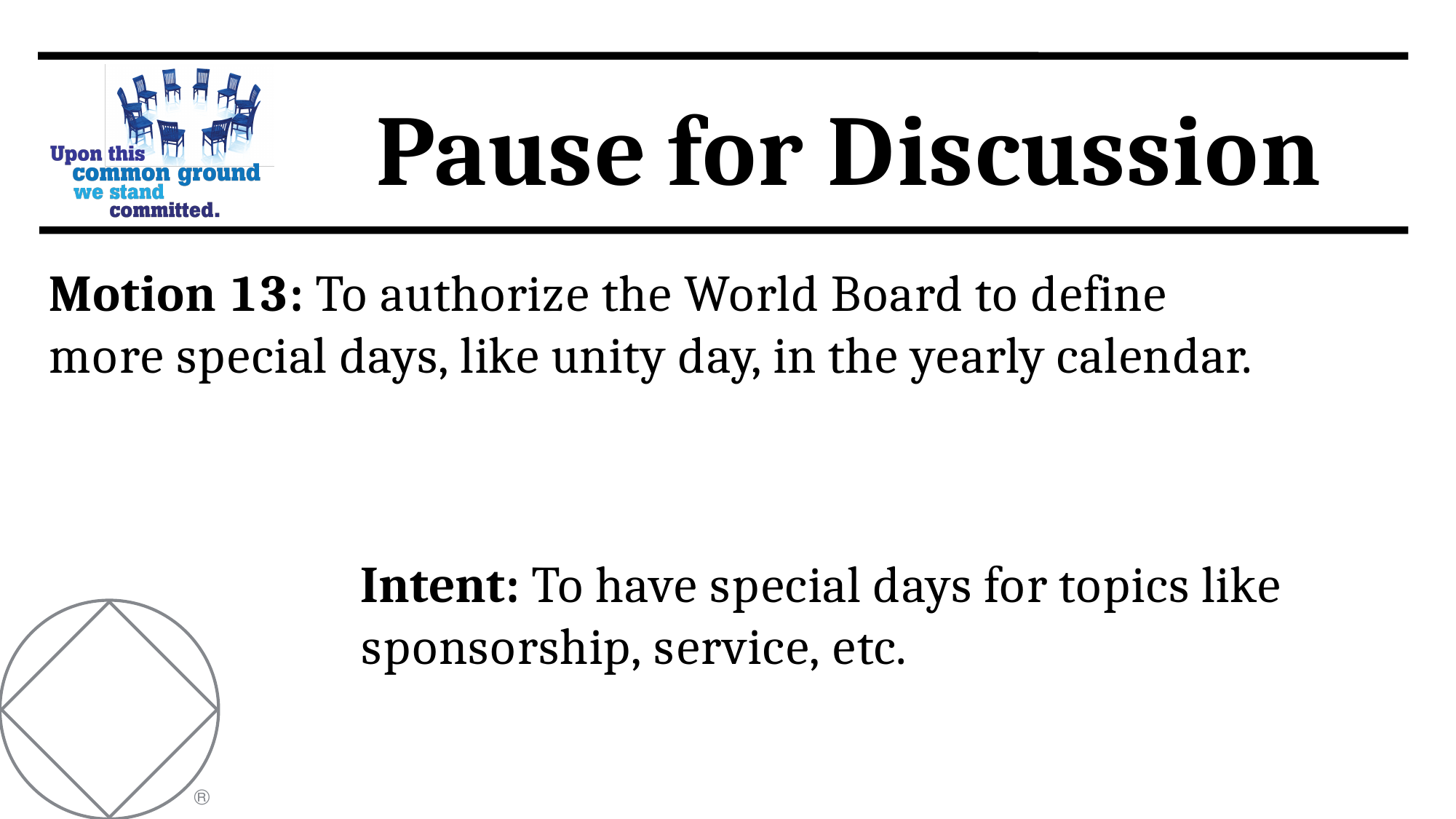

Motion 13: To authorize the World Board to define
more special days, like unity day, in the yearly calendar.
Intent: To have special days for topics like sponsorship, service, etc.